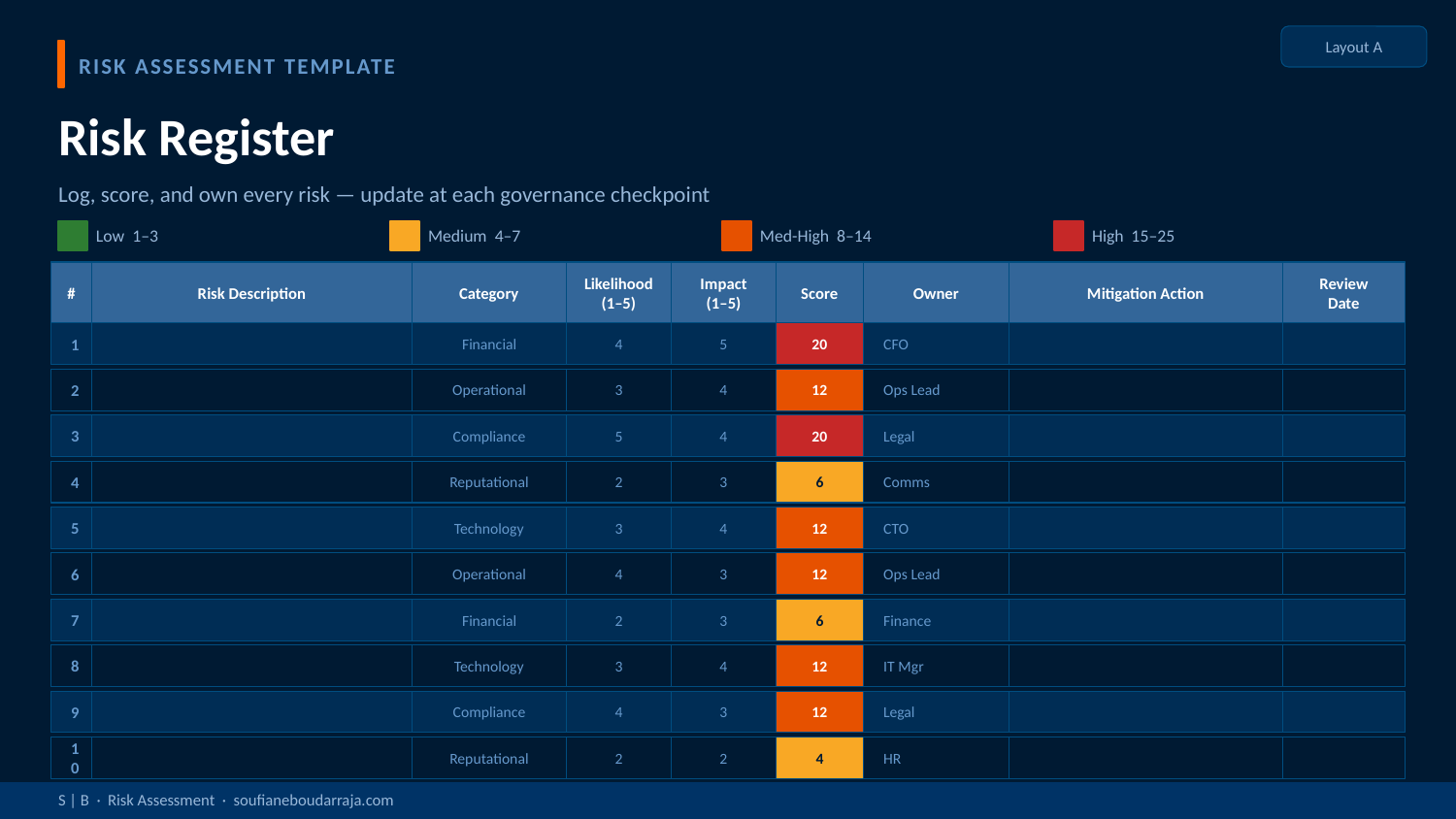

Layout A
RISK ASSESSMENT TEMPLATE

Risk Register
Log, score, and own every risk — update at each governance checkpoint

Low  1–3

Medium  4–7

Med-High  8–14

High  15–25

#

Risk Description

Category

Likelihood
(1–5)

Impact
(1–5)

Score

Owner

Mitigation Action

Review
Date

1

Financial

4

5

20

CFO

2

Operational

3

4

12

Ops Lead

3

Compliance

5

4

20

Legal

4

Reputational

2

3

6

Comms

5

Technology

3

4

12

CTO

6

Operational

4

3

12

Ops Lead

7

Financial

2

3

6

Finance

8

Technology

3

4

12

IT Mgr

9

Compliance

4

3

12

Legal

10

Reputational

2

2

4

HR

S | B  ·  Risk Assessment  ·  soufianeboudarraja.com